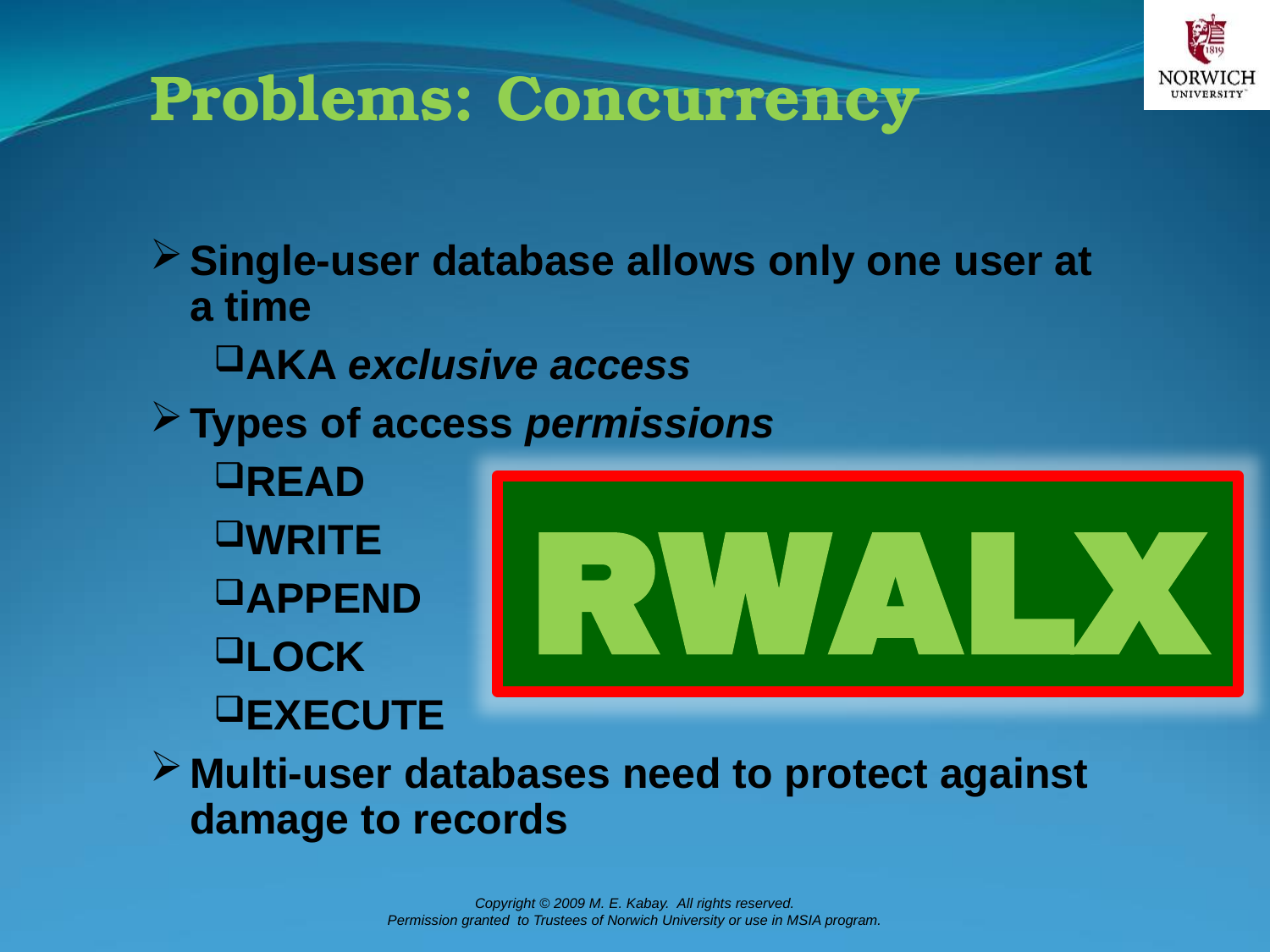

# Problems: Concurrency
Single-user database allows only one user at a time
AKA exclusive access
Types of access permissions
READ
WRITE
APPEND
LOCK
EXECUTE
Multi-user databases need to protect against damage to records
RWALX